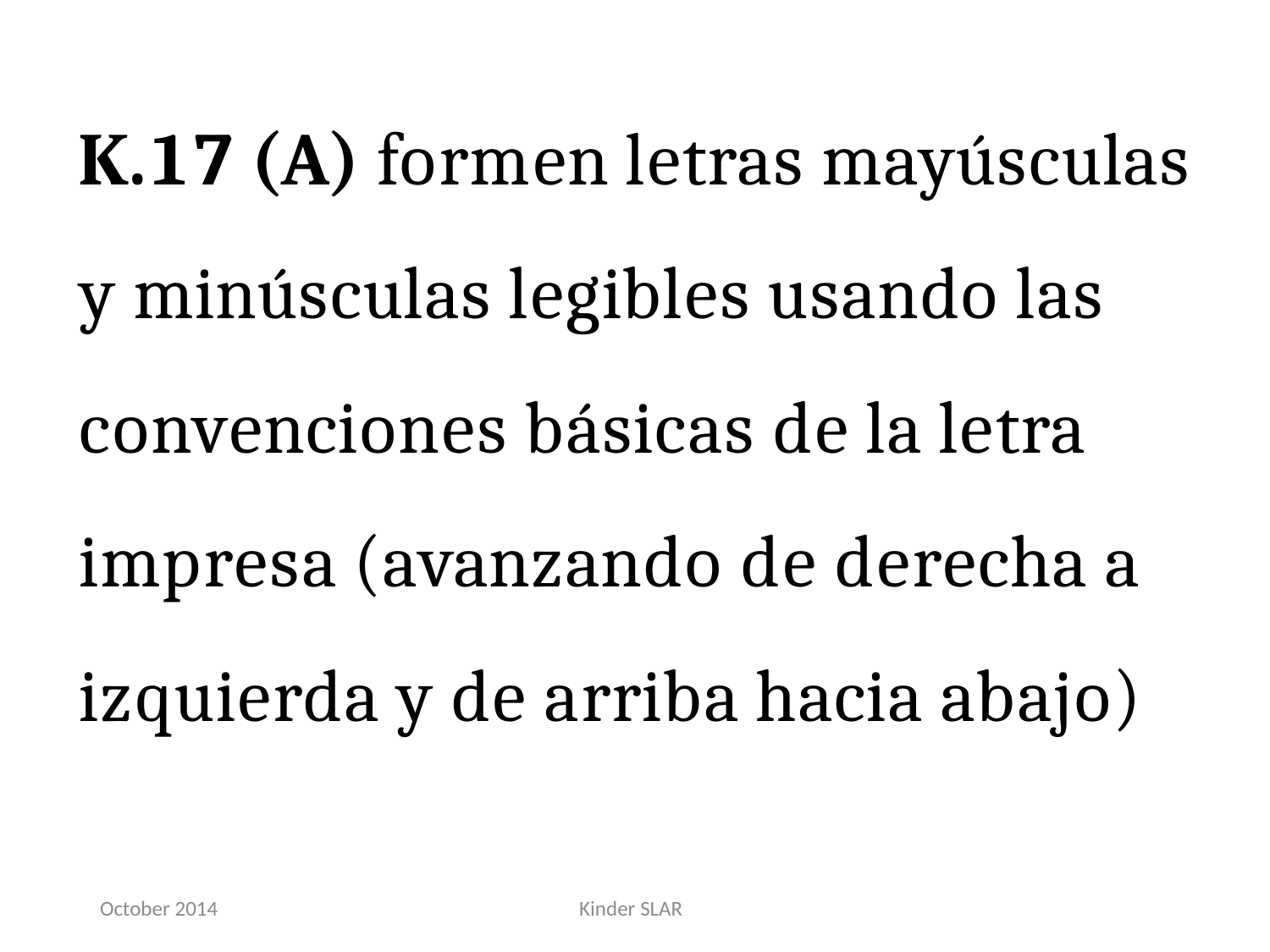

K.17 (A) formen letras mayúsculas y minúsculas legibles usando las convenciones básicas de la letra impresa (avanzando de derecha a izquierda y de arriba hacia abajo)

October 2014
Kinder SLAR